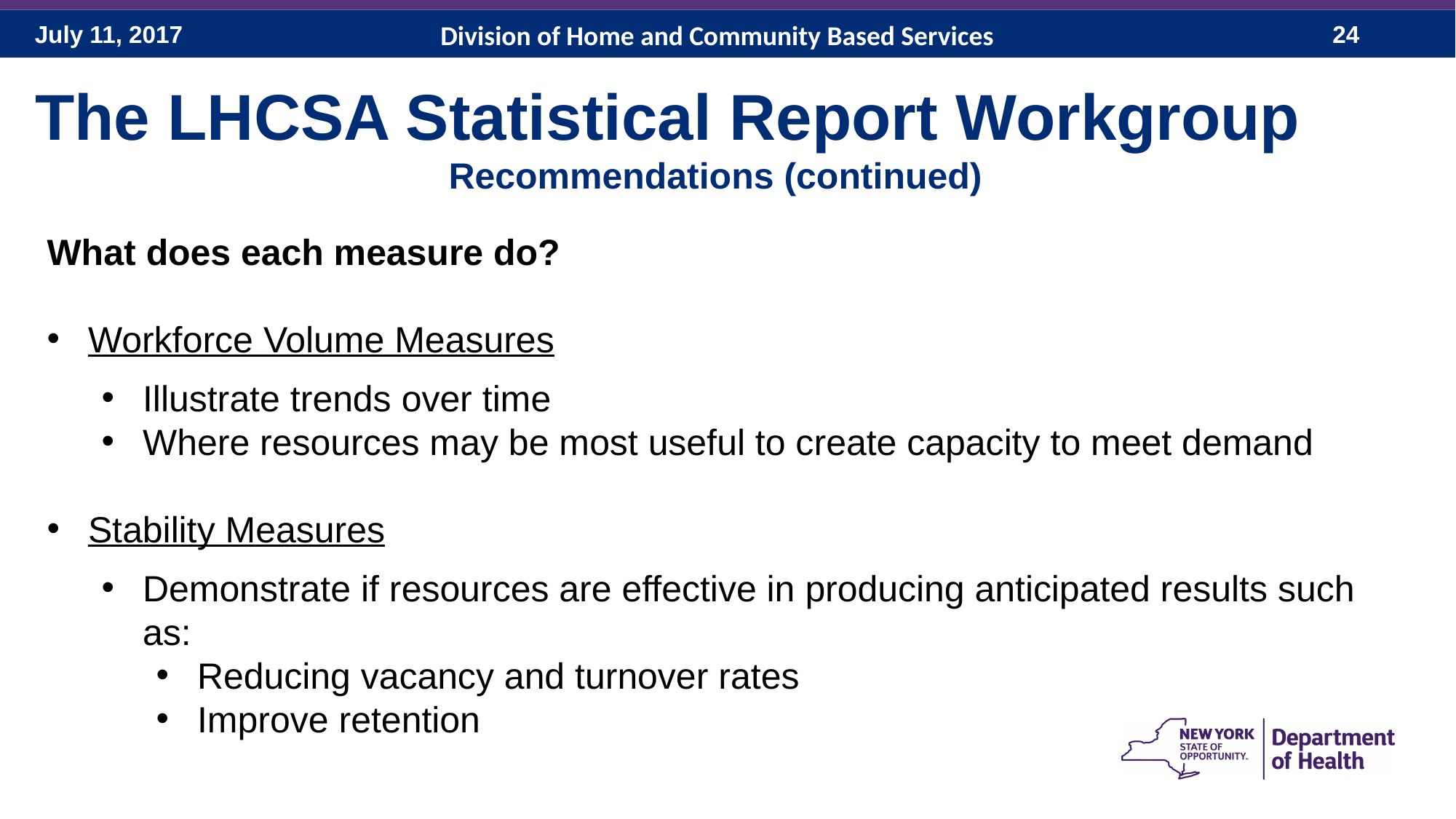

Division of Home and Community Based Services
The LHCSA Statistical Report Workgroup
Recommendations (continued)
What does each measure do?

Workforce Volume Measures

Illustrate trends over time
Where resources may be most useful to create capacity to meet demand

Stability Measures

Demonstrate if resources are effective in producing anticipated results such as:
Reducing vacancy and turnover rates
Improve retention